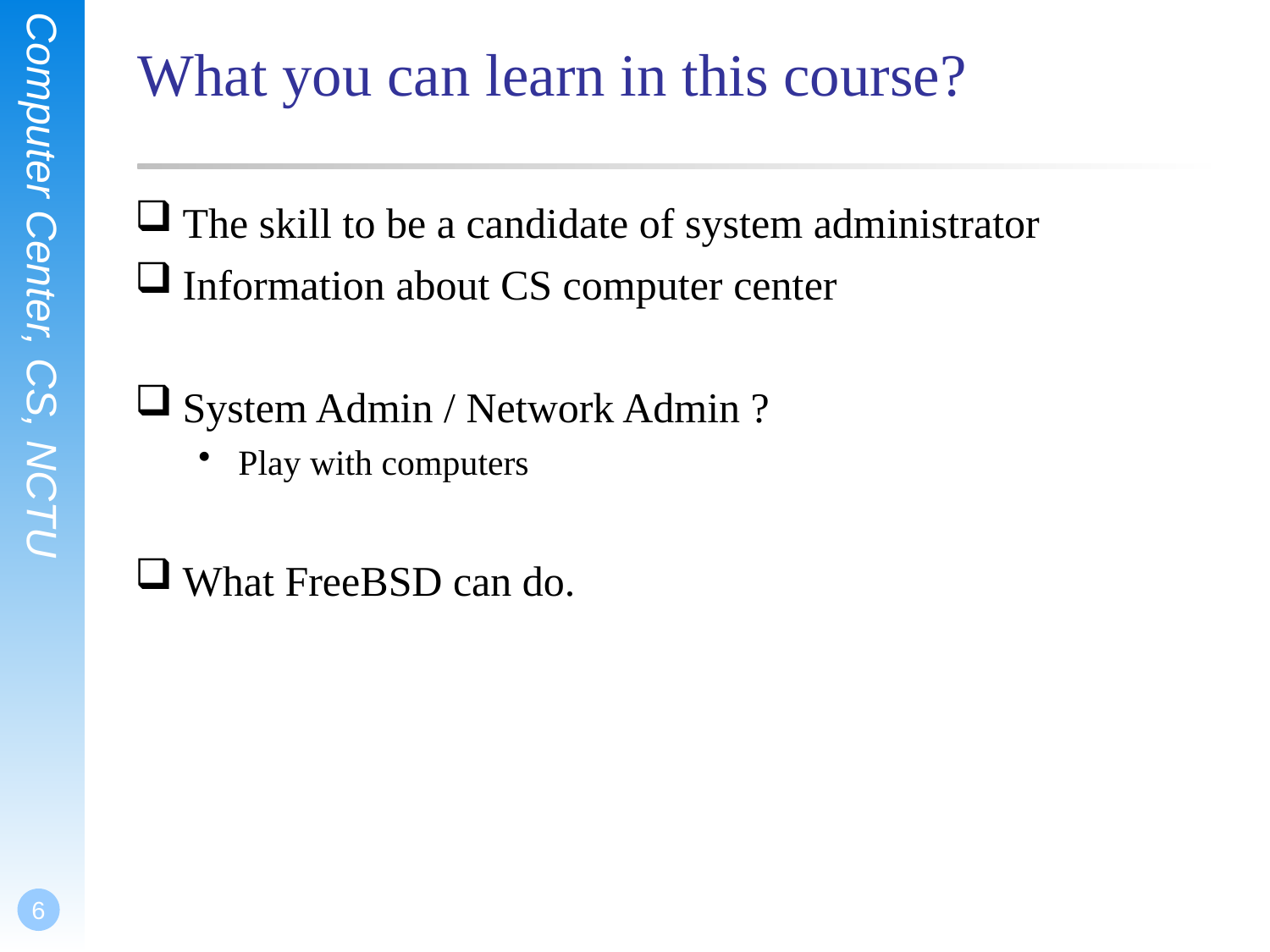

# What you can learn in this course?
The skill to be a candidate of system administrator
Information about CS computer center

System Admin / Network Admin ?
Play with computers

What FreeBSD can do.